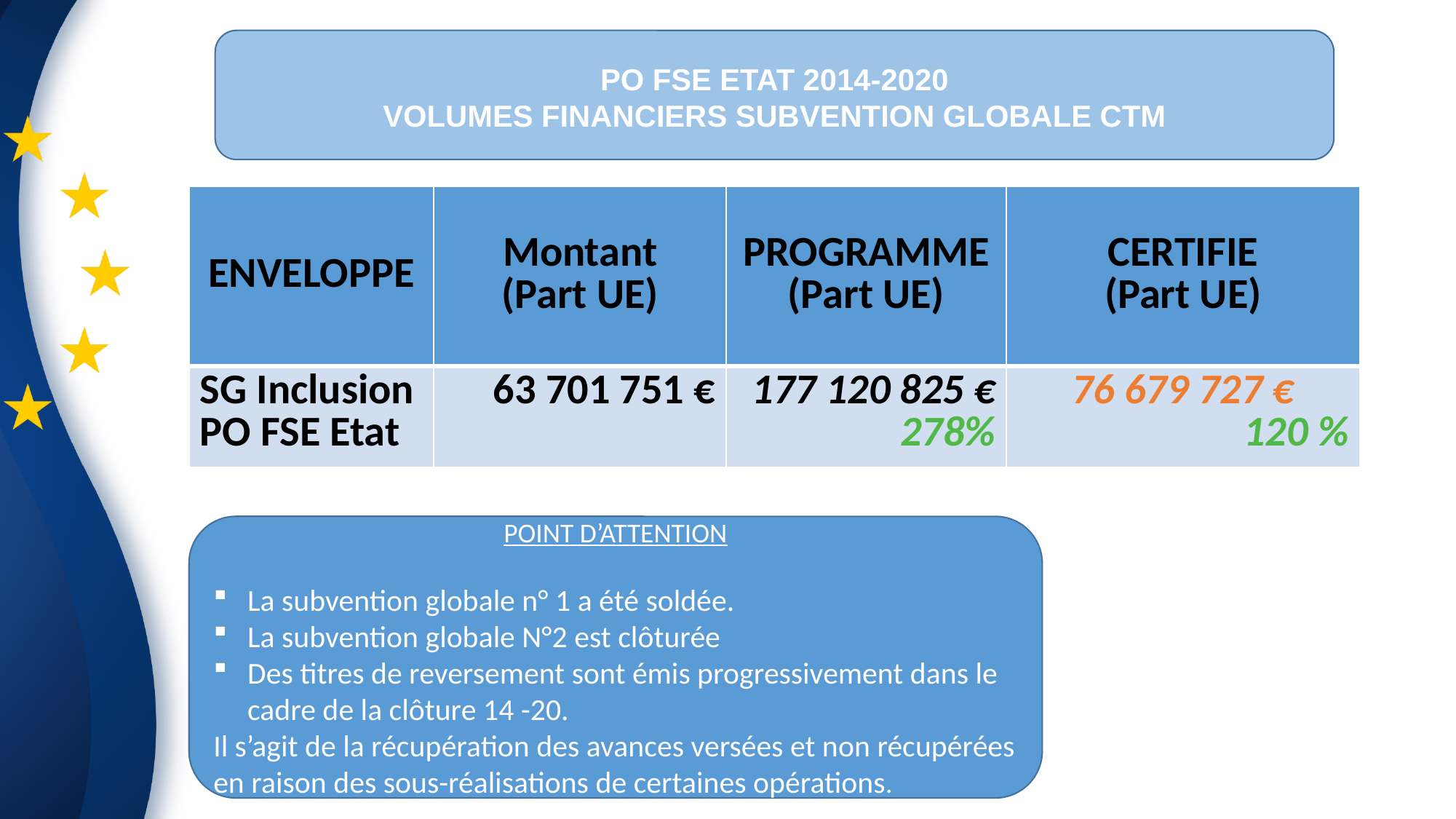

PO FSE ETAT 2014-2020
VOLUMES FINANCIERS SUBVENTION GLOBALE CTM

| ENVELOPPE | Montant (Part UE) | PROGRAMME (Part UE) | CERTIFIE (Part UE) |
| --- | --- | --- | --- |
| SG Inclusion PO FSE Etat | 63 701 751 € | 177 120 825 € 278% | 76 679 727 € 120 % |
POINT D’ATTENTION

La subvention globale n° 1 a été soldée.
La subvention globale N°2 est clôturée
Des titres de reversement sont émis progressivement dans le cadre de la clôture 14 -20.
Il s’agit de la récupération des avances versées et non récupérées en raison des sous-réalisations de certaines opérations.